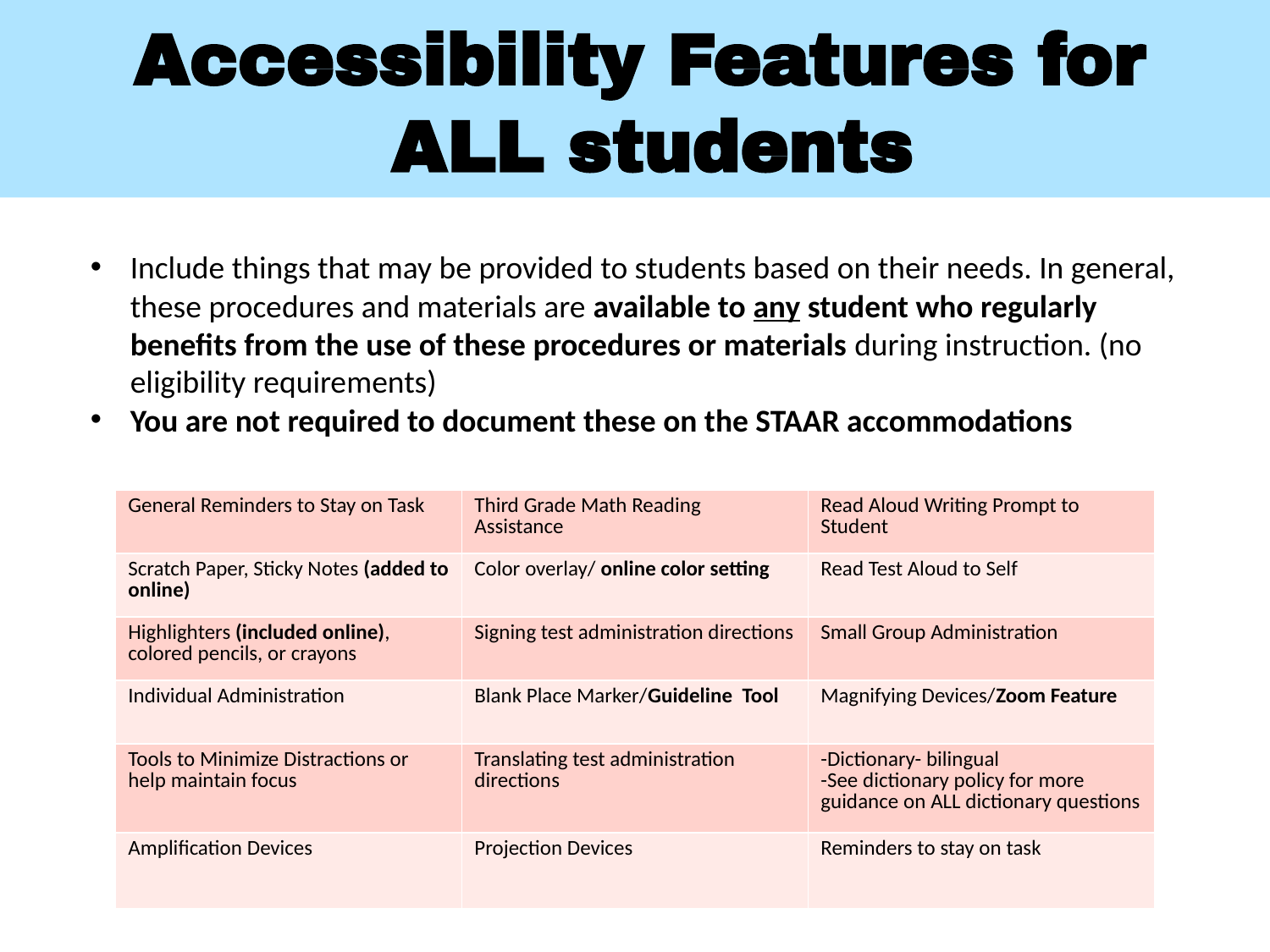

Accessibility Features for
ALL students
Include things that may be provided to students based on their needs. In general, these procedures and materials are available to any student who regularly benefits from the use of these procedures or materials during instruction. (no eligibility requirements)
You are not required to document these on the STAAR accommodations
| General Reminders to Stay on Task | Third Grade Math Reading Assistance | Read Aloud Writing Prompt to Student |
| --- | --- | --- |
| Scratch Paper, Sticky Notes (added to online) | Color overlay/ online color setting | Read Test Aloud to Self |
| Highlighters (included online), colored pencils, or crayons | Signing test administration directions | Small Group Administration |
| Individual Administration | Blank Place Marker/Guideline Tool | Magnifying Devices/Zoom Feature |
| Tools to Minimize Distractions or help maintain focus | Translating test administration directions | -Dictionary- bilingual -See dictionary policy for more guidance on ALL dictionary questions |
| Amplification Devices | Projection Devices | Reminders to stay on task |